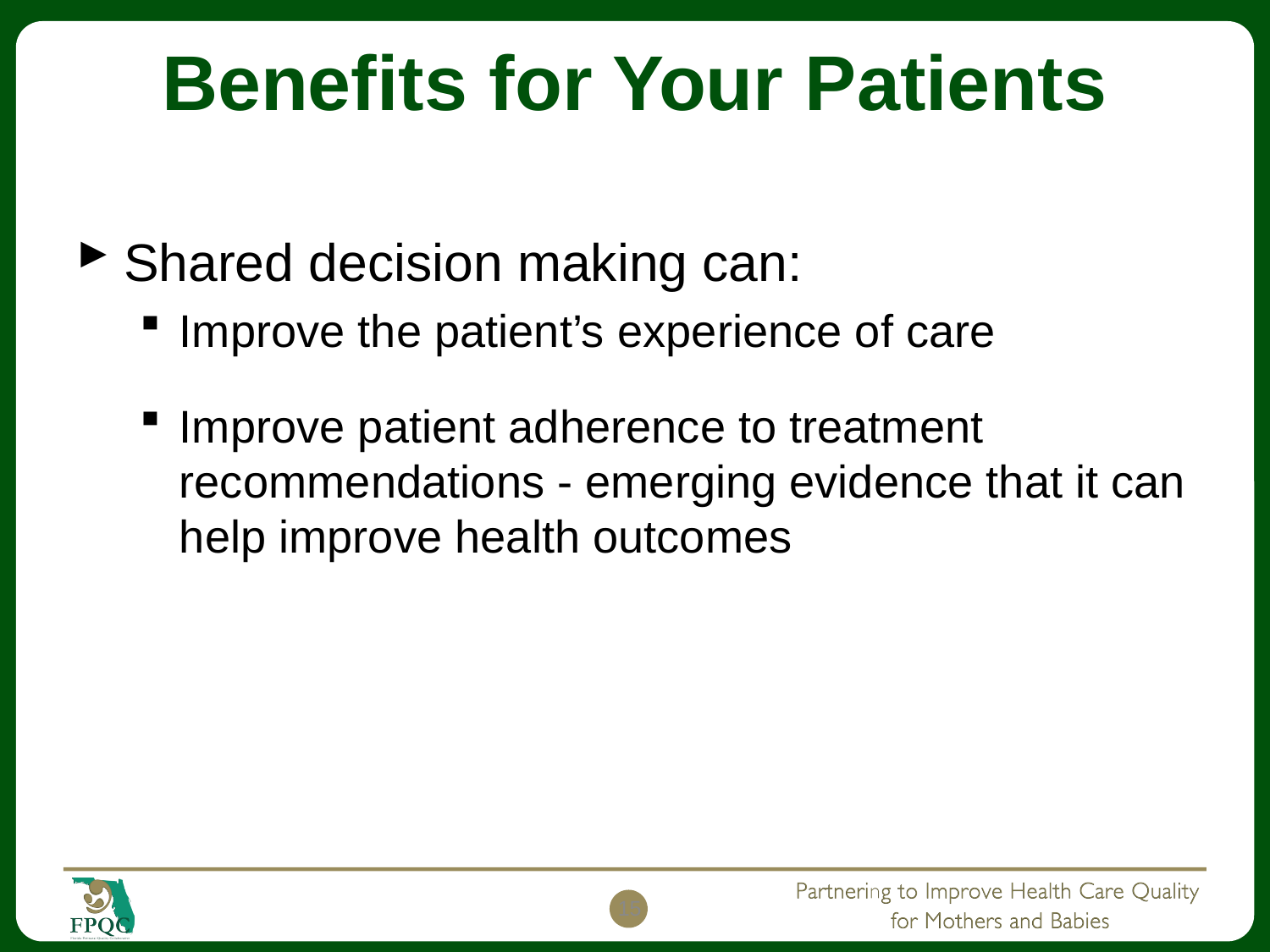

# Benefits for Your Patients
Shared decision making can:
Improve the patient’s experience of care
Improve patient adherence to treatment recommendations - emerging evidence that it can help improve health outcomes

15